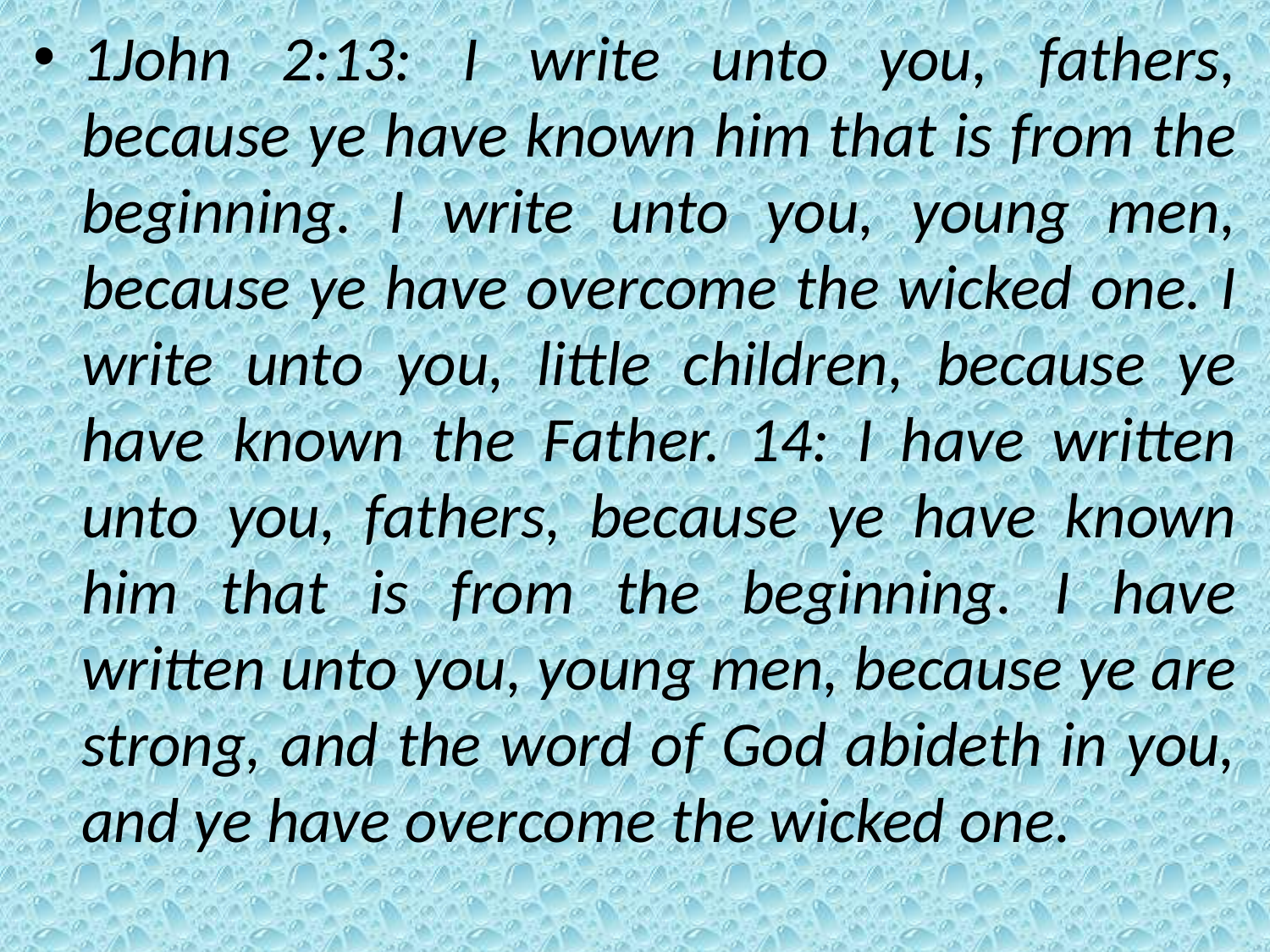

1John 2:13: I write unto you, fathers, because ye have known him that is from the beginning. I write unto you, young men, because ye have overcome the wicked one. I write unto you, little children, because ye have known the Father. 14: I have written unto you, fathers, because ye have known him that is from the beginning. I have written unto you, young men, because ye are strong, and the word of God abideth in you, and ye have overcome the wicked one.